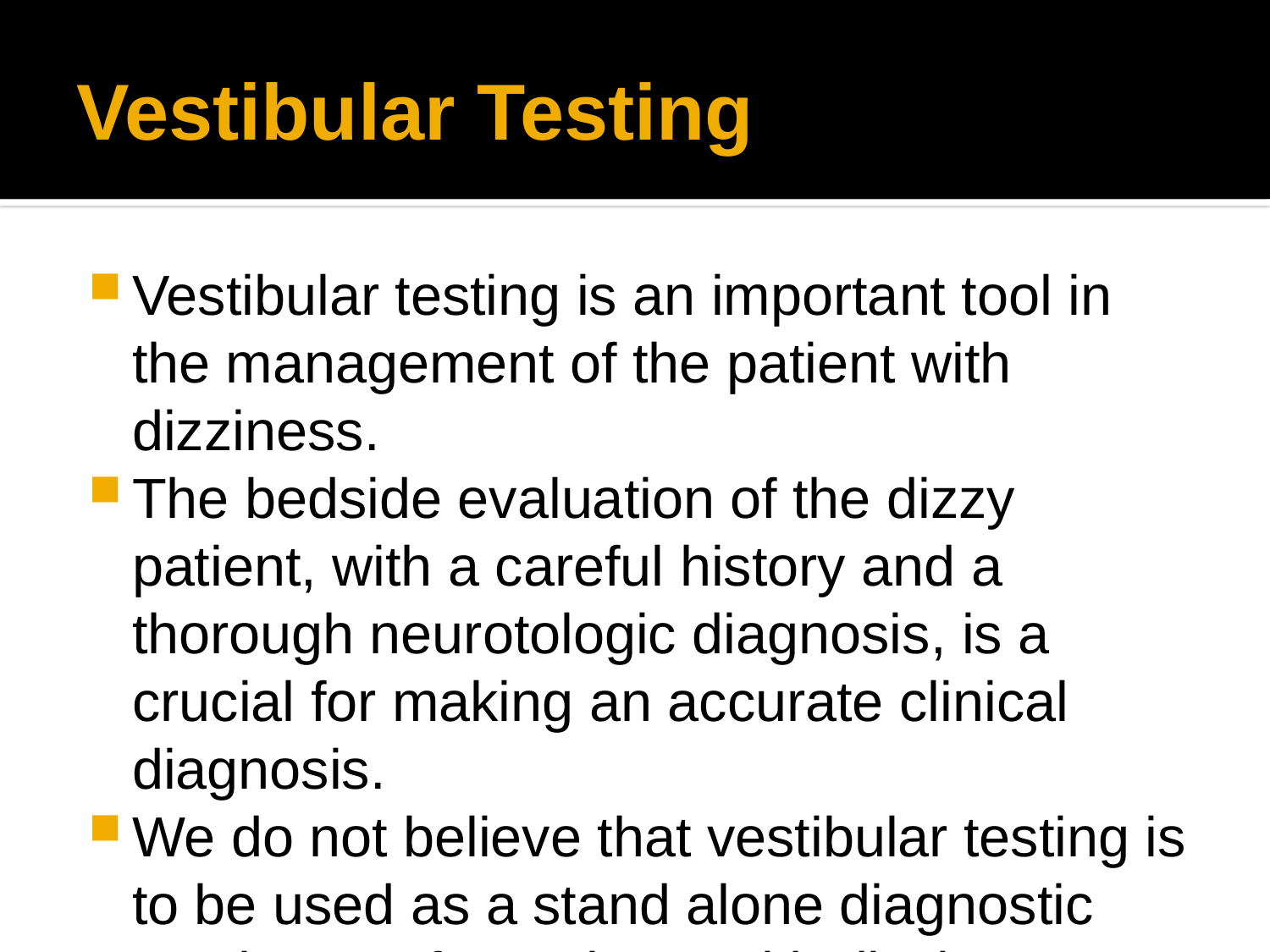

# Vestibular Testing
Vestibular testing is an important tool in the management of the patient with dizziness.
The bedside evaluation of the dizzy patient, with a careful history and a thorough neurotologic diagnosis, is a crucial for making an accurate clinical diagnosis.
We do not believe that vestibular testing is to be used as a stand alone diagnostic test battery for patients with dizziness.